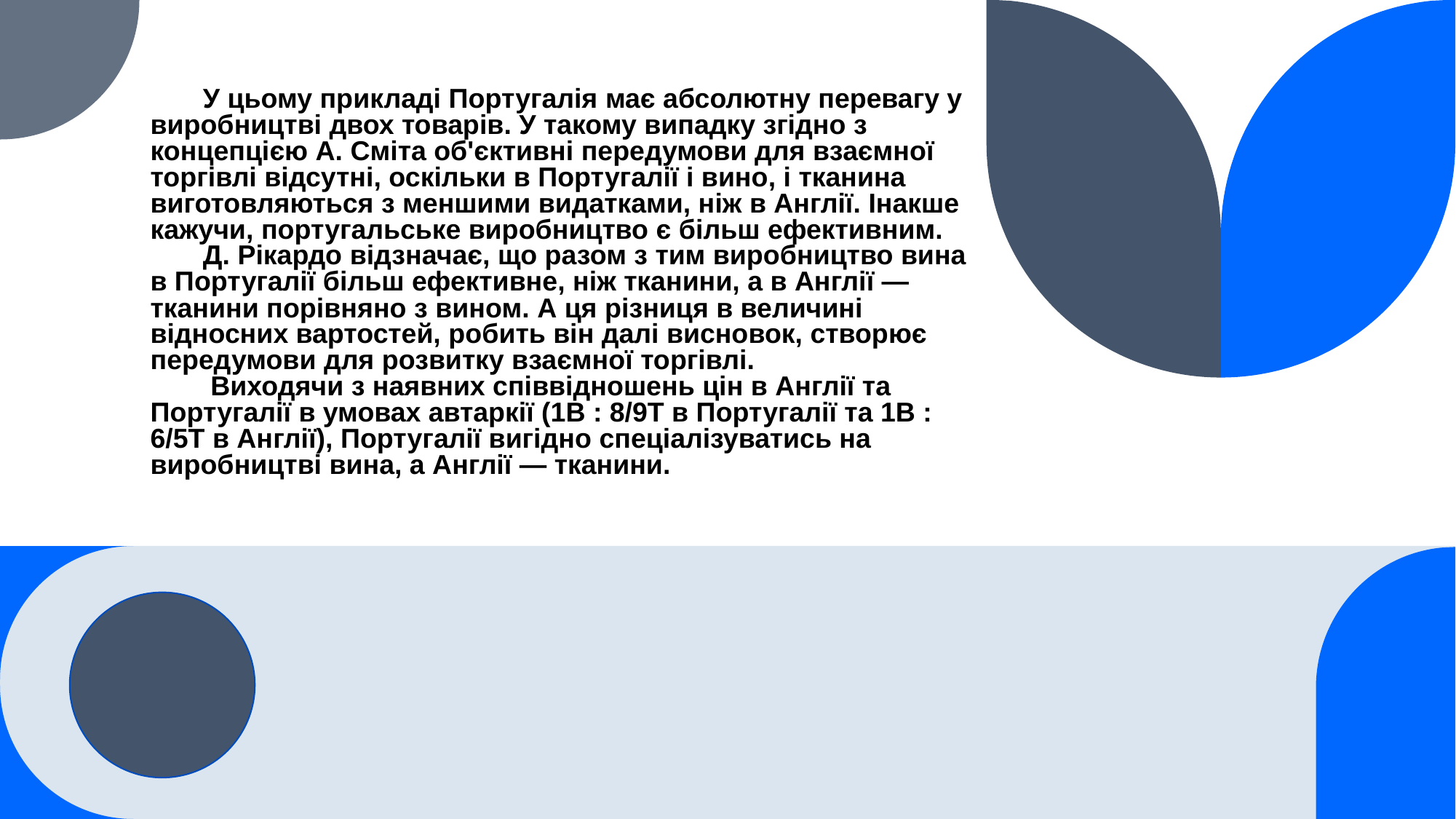

# У цьому прикладі Португалія має абсолютну перевагу у виробництві двох товарів. У такому випадку згідно з концепцією А. Сміта об'єктивні передумови для взаємної торгівлі відсутні, оскільки в Португалії і вино, і тканина виготовляються з меншими видатками, ніж в Англії. Інакше кажучи, португальське виробництво є більш ефективним.
Д. Рікардо відзначає, що разом з тим виробництво вина в Португалії більш ефективне, ніж тканини, а в Англії — тканини порівняно з вином. А ця різниця в величині відносних вартостей, робить він далі висновок, створює передумови для розвитку взаємної торгівлі.
 Виходячи з наявних співвідношень цін в Англії та Португалії в умовах автаркії (1В : 8/9Т в Португалії та 1В : 6/5Т в Англії), Португалії вигідно спеціалізуватись на виробництві вина, а Англії — тканини.